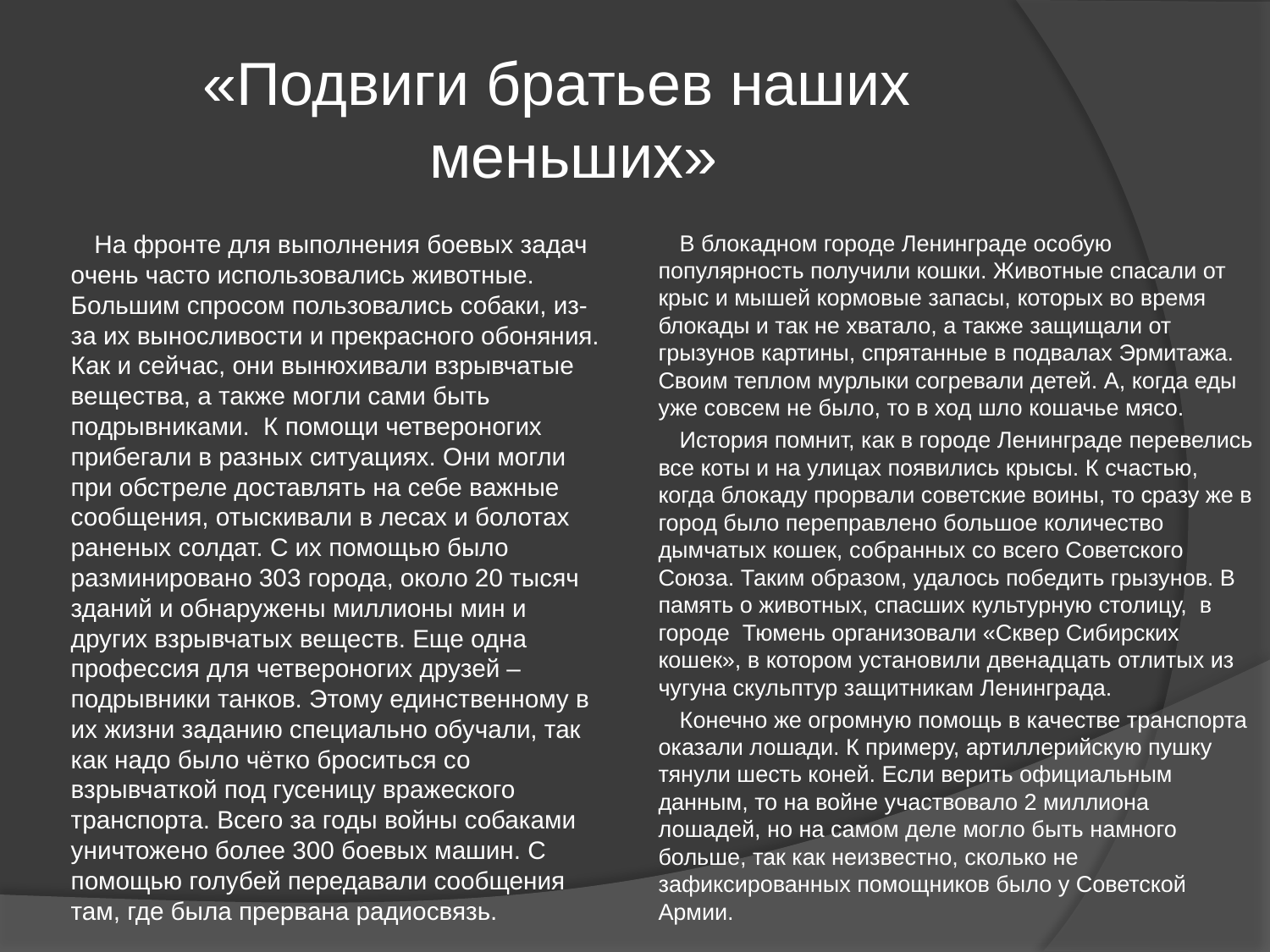

# «Подвиги братьев наших    меньших»
           На фронте для выполнения боевых задач очень часто использовались животные. Большим спросом пользовались собаки, из-за их выносливости и прекрасного обоняния. Как и сейчас, они вынюхивали взрывчатые вещества, а также могли сами быть подрывниками.  К помощи четвероногих прибегали в разных ситуациях. Они могли при обстреле доставлять на себе важные сообщения, отыскивали в лесах и болотах раненых солдат. С их помощью было разминировано 303 города, около 20 тысяч зданий и обнаружены миллионы мин и других взрывчатых веществ. Еще одна профессия для четвероногих друзей – подрывники танков. Этому единственному в их жизни заданию специально обучали, так как надо было чётко броситься со взрывчаткой под гусеницу вражеского транспорта. Всего за годы войны собаками уничтожено более 300 боевых машин. С помощью голубей передавали сообщения там, где была прервана радиосвязь.
           В блокадном городе Ленинграде особую популярность получили кошки. Животные спасали от крыс и мышей кормовые запасы, которых во время блокады и так не хватало, а также защищали от грызунов картины, спрятанные в подвалах Эрмитажа. Своим теплом мурлыки согревали детей. А, когда еды уже совсем не было, то в ход шло кошачье мясо.
           История помнит, как в городе Ленинграде перевелись все коты и на улицах появились крысы. К счастью, когда блокаду прорвали советские воины, то сразу же в город было переправлено большое количество дымчатых кошек, собранных со всего Советского Союза. Таким образом, удалось победить грызунов. В память о животных, спасших культурную столицу,  в  городе  Тюмень организовали «Сквер Сибирских кошек», в котором установили двенадцать отлитых из чугуна скульптур защитникам Ленинграда.
           Конечно же огромную помощь в качестве транспорта оказали лошади. К примеру, артиллерийскую пушку тянули шесть коней. Если верить официальным данным, то на войне участвовало 2 миллиона лошадей, но на самом деле могло быть намного больше, так как неизвестно, сколько не зафиксированных помощников было у Советской Армии.